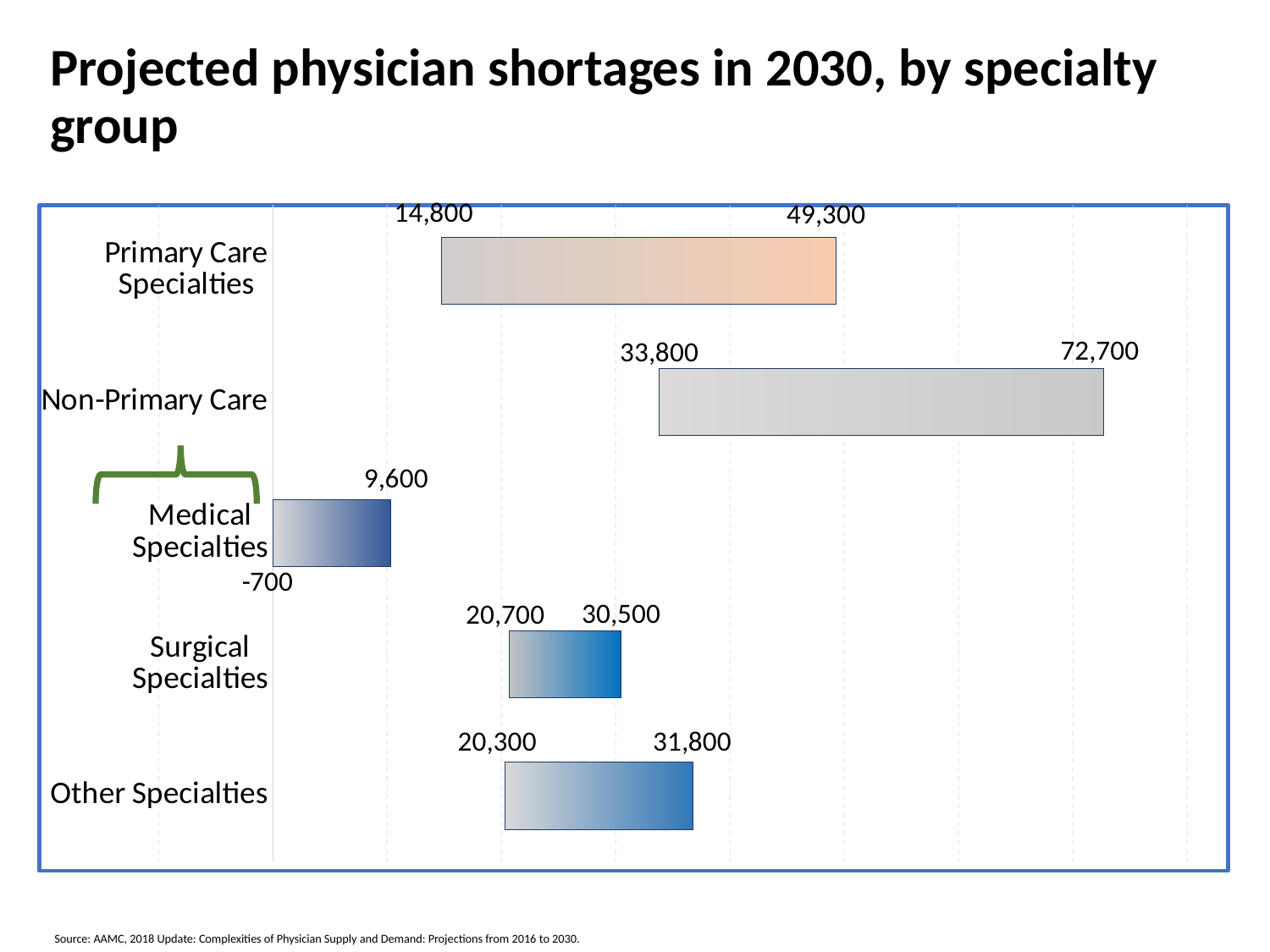

# Projected physician shortages in 2030, by specialty group

### Chart

| Category | 25th percentile | 75th percentile |
|---|---|---|
| Primary Care Specialties | 14800.0 | 34500.0 |
| Non-Primary Care | 33800.0 | 38900.0 |
| Medical Specialties | -700.0 | 10300.0 |
| Surgical Specialties | 20700.0 | 9800.0 |
| Other Specialties | 20300.0 | 16500.0 |
Source: AAMC, 2018 Update: Complexities of Physician Supply and Demand: Projections from 2016 to 2030.